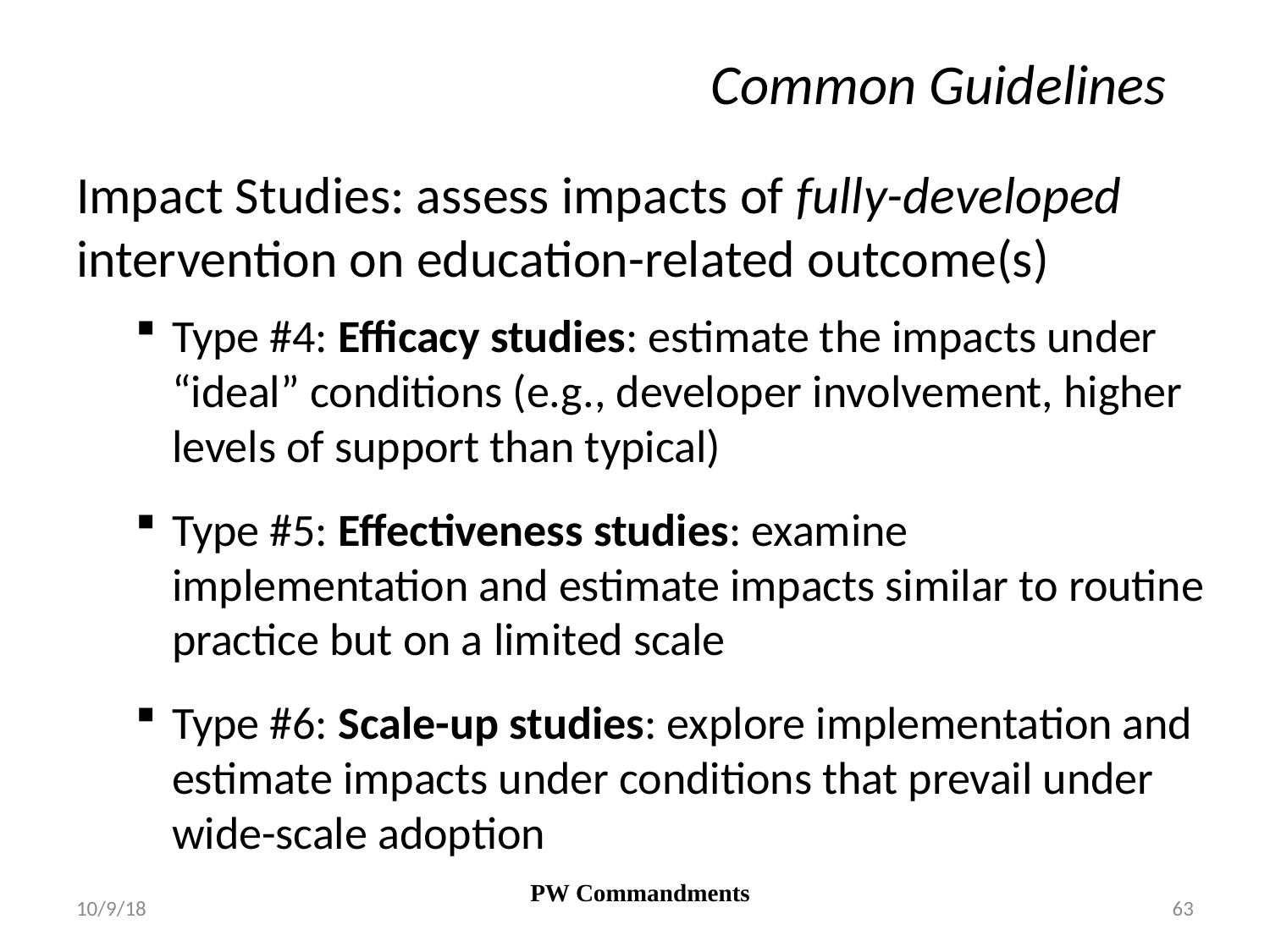

Common Guidelines
Impact Studies: assess impacts of fully-developed intervention on education-related outcome(s)
Type #4: Efficacy studies: estimate the impacts under “ideal” conditions (e.g., developer involvement, higher levels of support than typical)
Type #5: Effectiveness studies: examine implementation and estimate impacts similar to routine practice but on a limited scale
Type #6: Scale-up studies: explore implementation and estimate impacts under conditions that prevail under wide-scale adoption
PW Commandments
10/9/18
63